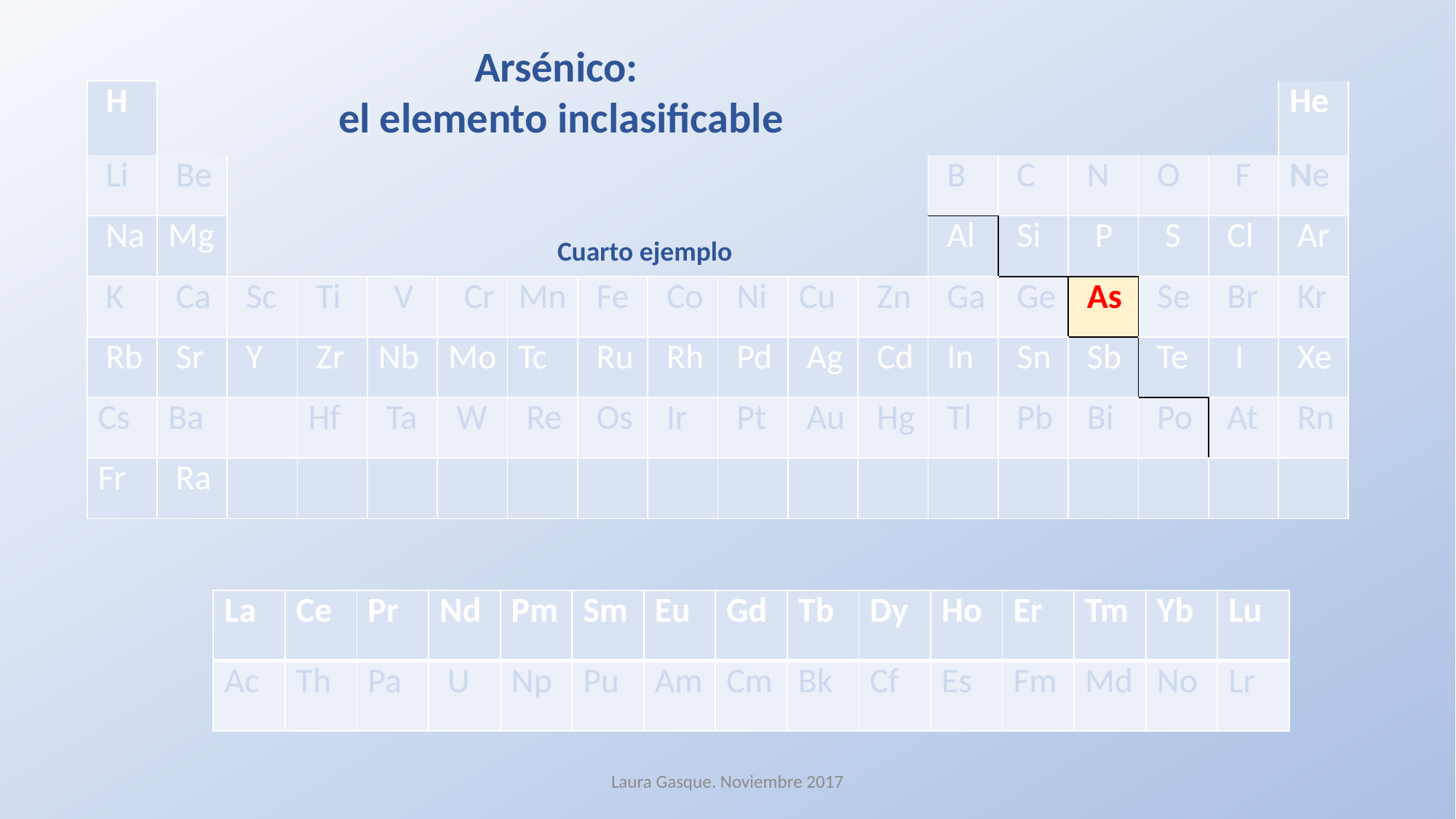

Arsénico:
el elemento inclasificable
| H |  |  |  |  |  |  |  |  |  |  |  |  |  |  |  |  | He |
| --- | --- | --- | --- | --- | --- | --- | --- | --- | --- | --- | --- | --- | --- | --- | --- | --- | --- |
| Li | Be |  |  |  |  |  |  |  |  |  |  | B | C | N | O | F | Ne |
| Na | Mg |  |  |  |  |  |  |  |  |  |  | Al | Si | P | S | Cl | Ar |
| K | Ca | Sc | Ti | V | Cr | Mn | Fe | Co | Ni | Cu | Zn | Ga | Ge | As | Se | Br | Kr |
| Rb | Sr | Y | Zr | Nb | Mo | Tc | Ru | Rh | Pd | Ag | Cd | In | Sn | Sb | Te | I | Xe |
| Cs | Ba |  | Hf | Ta | W | Re | Os | Ir | Pt | Au | Hg | Tl | Pb | Bi | Po | At | Rn |
| Fr | Ra |  |  |  |  |  |  |  |  |  |  |  |  |  |  |  |  |

Cuarto ejemplo
| La | Ce | Pr | Nd | Pm | Sm | Eu | Gd | Tb | Dy | Ho | Er | Tm | Yb | Lu |
| --- | --- | --- | --- | --- | --- | --- | --- | --- | --- | --- | --- | --- | --- | --- |
| Ac | Th | Pa | U | Np | Pu | Am | Cm | Bk | Cf | Es | Fm | Md | No | Lr |
Laura Gasque. Noviembre 2017